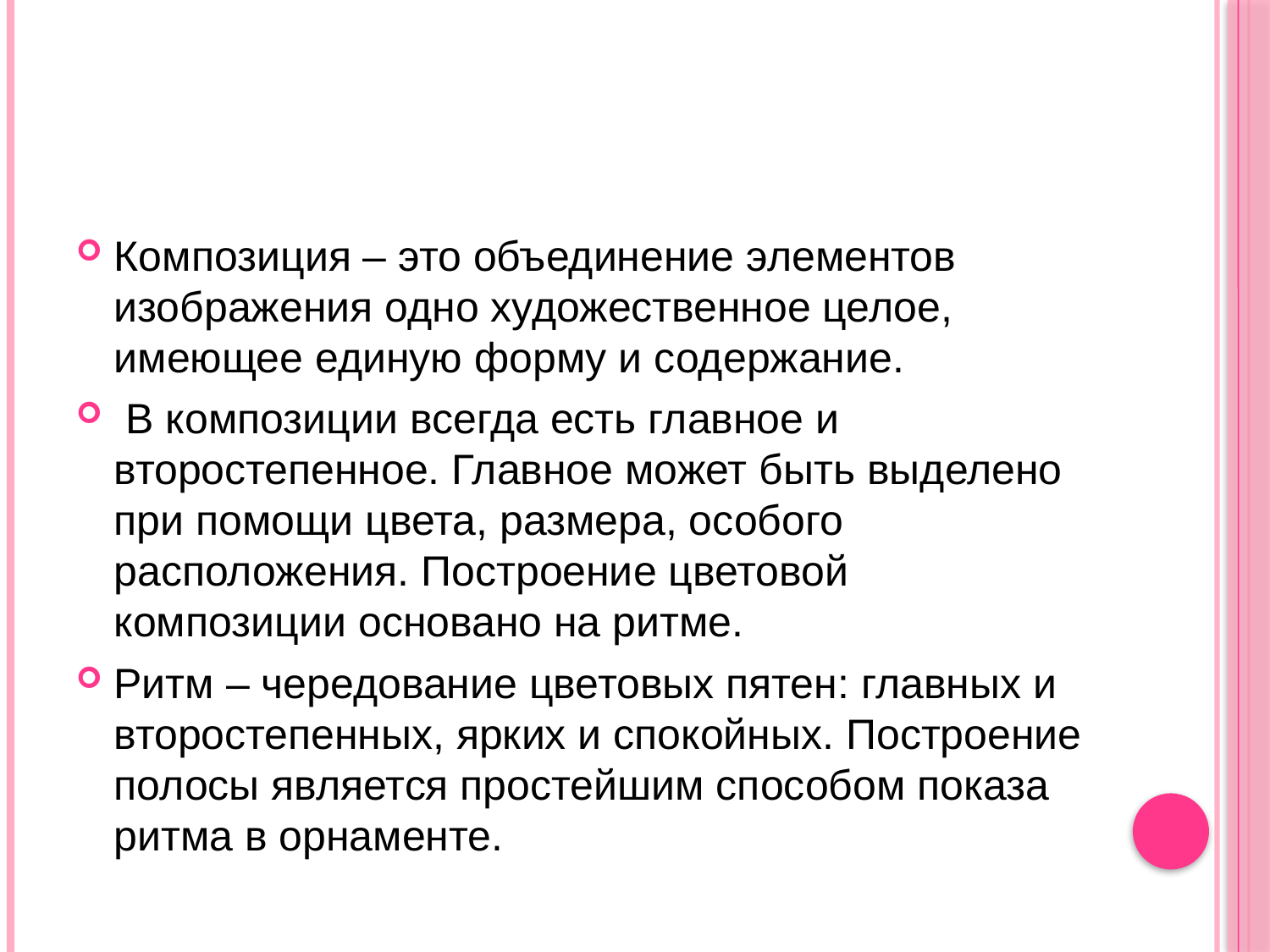

#
Композиция – это объединение элементов изображения одно художественное целое, имеющее единую форму и содержание.
 В композиции всегда есть главное и второстепенное. Главное может быть выделено при помощи цвета, размера, особого расположения. Построение цветовой композиции основано на ритме.
Ритм – чередование цветовых пятен: главных и второстепенных, ярких и спокойных. Построение полосы является простейшим способом показа ритма в орнаменте.